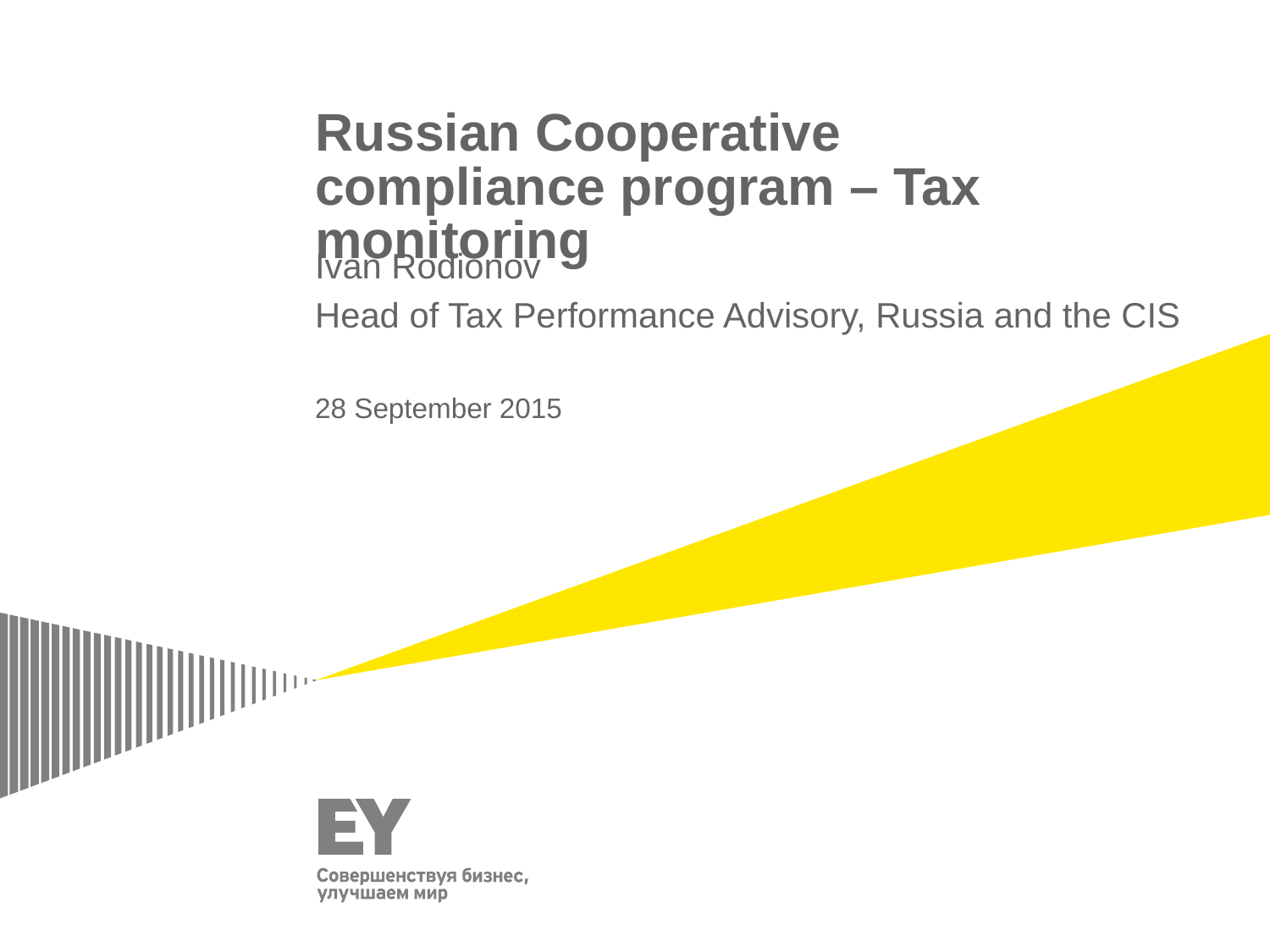

# Russian Cooperative compliance program – Tax monitoring
Ivan Rodionov
Head of Tax Performance Advisory, Russia and the CIS

28 September 2015